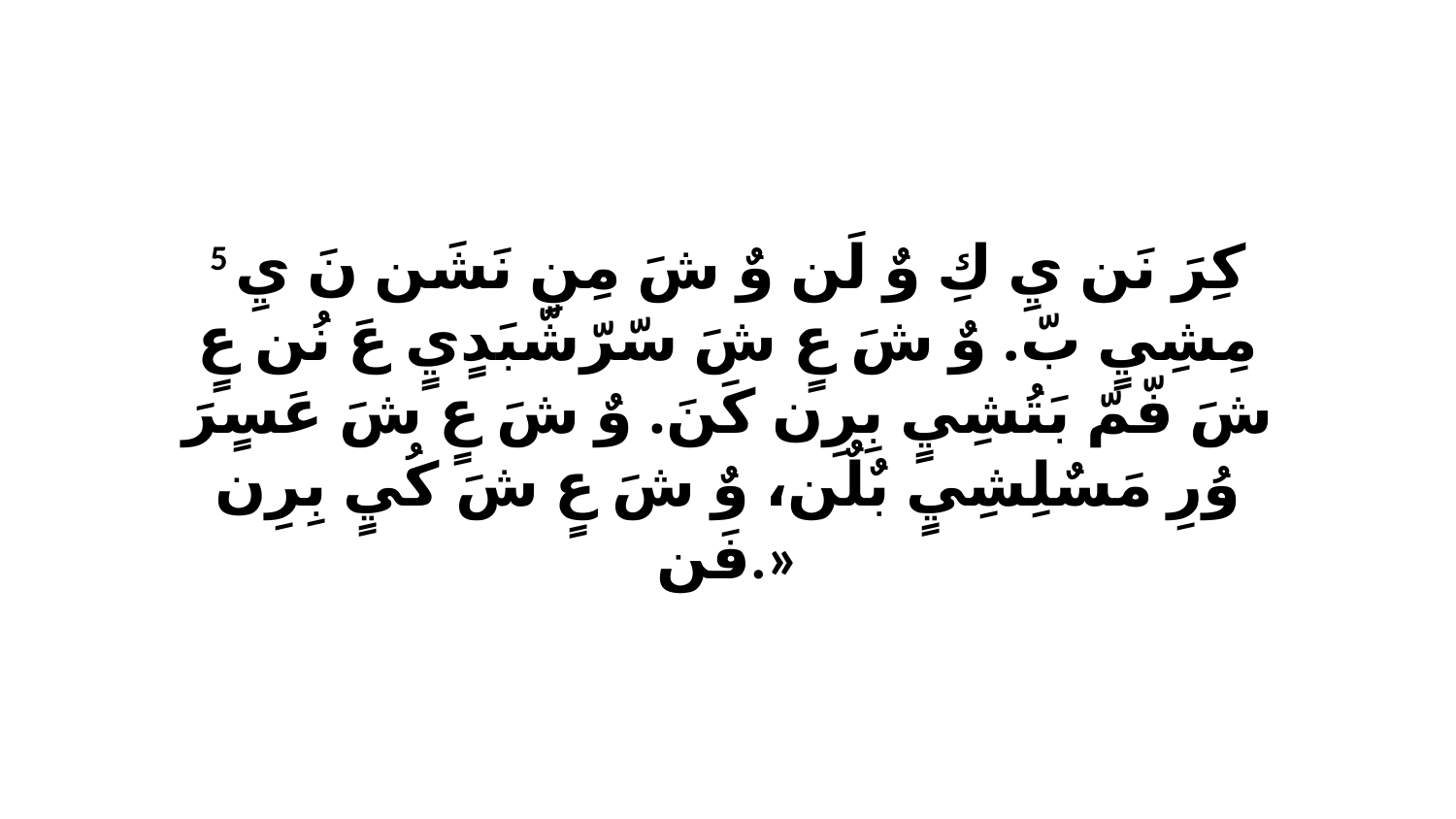

5 كِرَ نَن يِ كِ وٌ لَن وٌ شَ مِنِ نَشَن نَ يِ مِشِيٍ بّ. وٌ شَ عٍ شَ سّرّشّبَدٍيٍ عَ نُن عٍ شَ فّمّ بَتُشِيٍ بِرِن كَنَ. وٌ شَ عٍ شَ عَسٍرَ وُرِ مَسٌلِشِيٍ بٌلٌن، وٌ شَ عٍ شَ كُيٍ بِرِن فَن.»